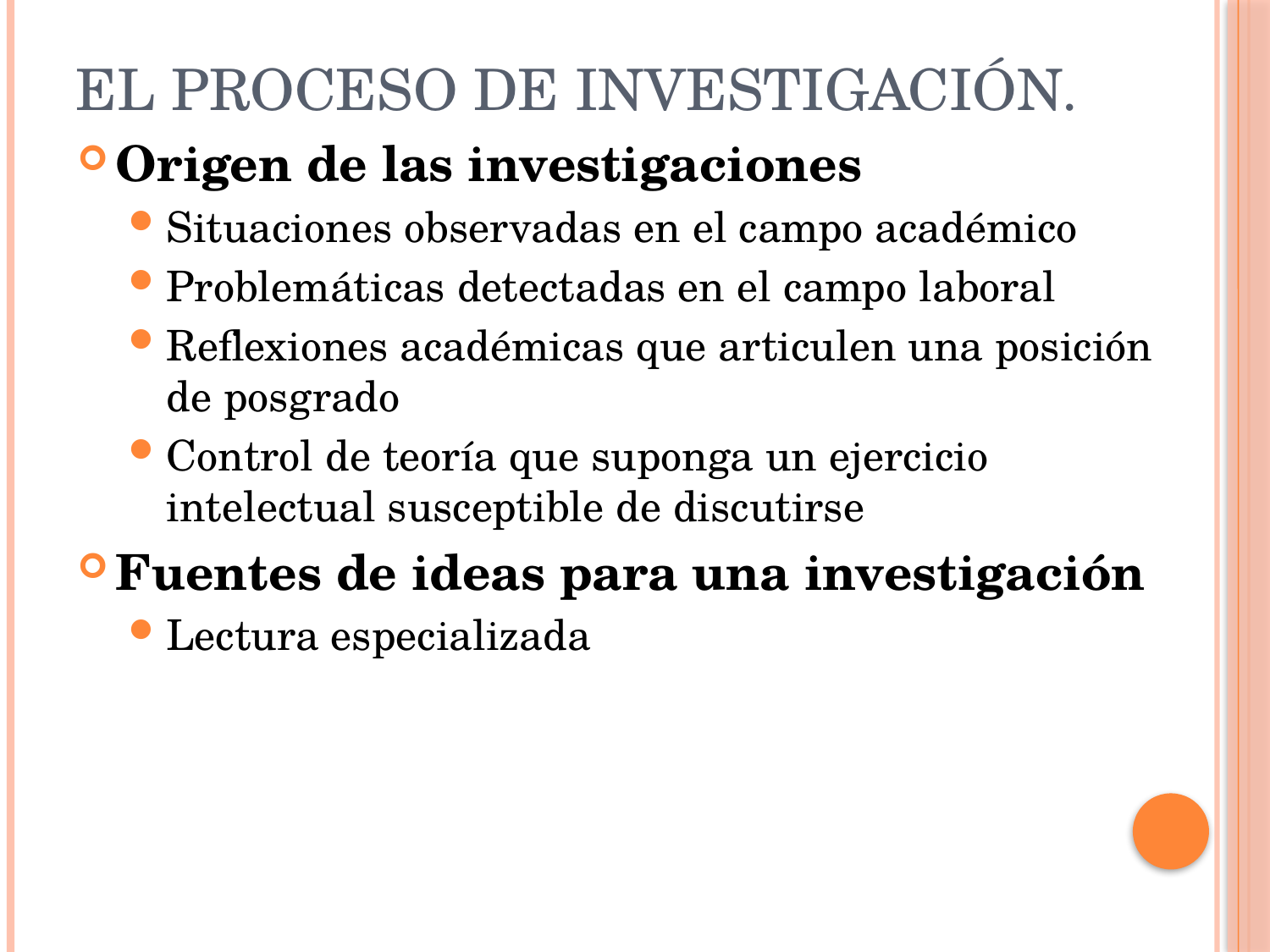

# El proceso de investigación.
Origen de las investigaciones
Situaciones observadas en el campo académico
Problemáticas detectadas en el campo laboral
Reflexiones académicas que articulen una posición de posgrado
Control de teoría que suponga un ejercicio intelectual susceptible de discutirse
Fuentes de ideas para una investigación
Lectura especializada